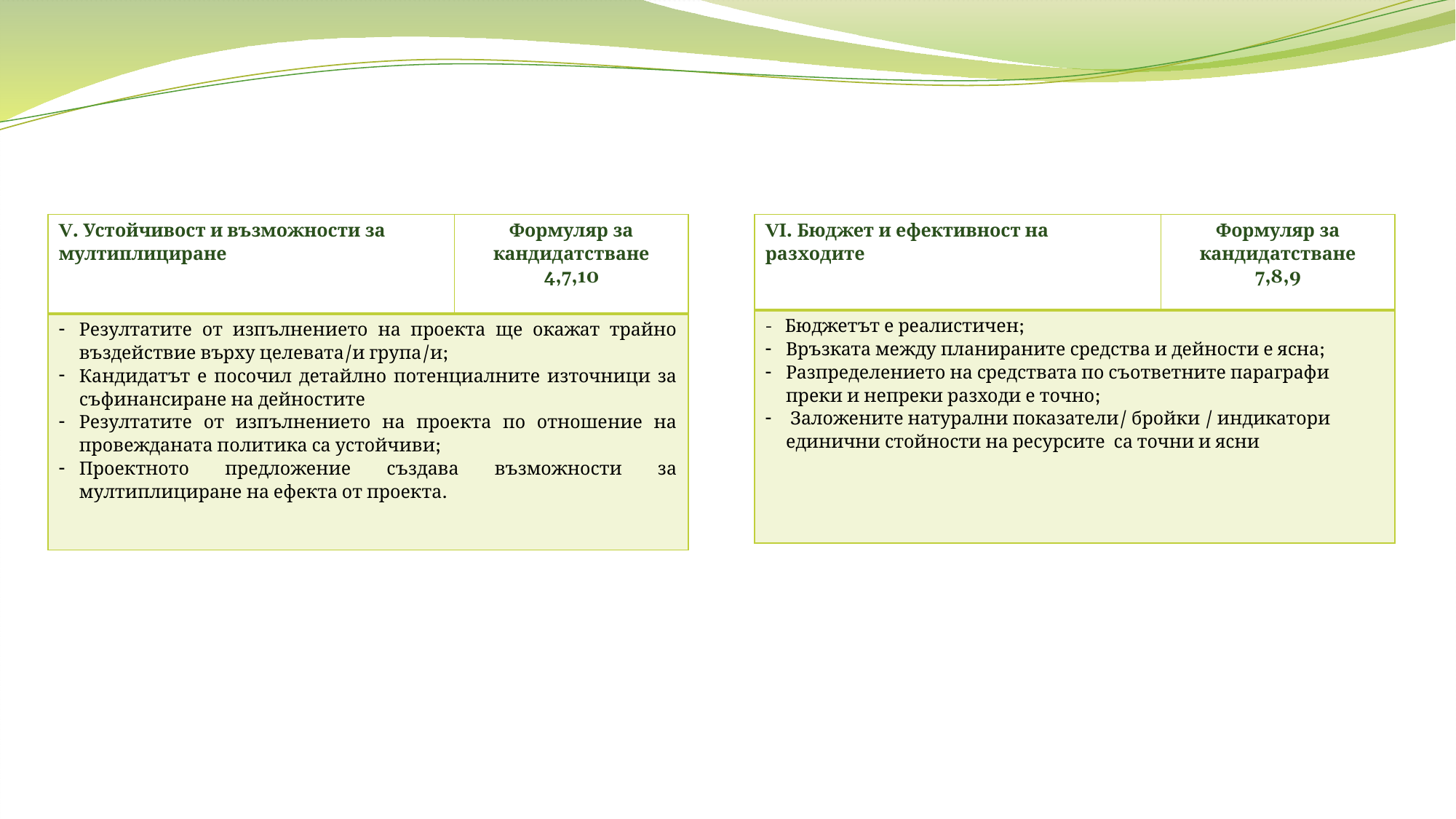

| V. Устойчивост и възможности за мултиплициране | Формуляр за кандидатстване 4,7,10 |
| --- | --- |
| Резултатите от изпълнението на проекта ще окажат трайно въздействие върху целевата/и група/и; Кандидатът е посочил детайлно потенциалните източници за съфинансиране на дейностите Резултатите от изпълнението на проекта по отношение на провежданата политика са устойчиви; Проектното предложение създава възможности за мултиплициране на ефекта от проекта. |  |
| VІ. Бюджет и ефективност на разходите | Формуляр за кандидатстване 7,8,9 |
| --- | --- |
| - Бюджетът е реалистичен; Връзката между планираните средства и дейности е ясна; Разпределението на средствата по съответните параграфи преки и непреки разходи е точно; Заложените натурални показатели/ бройки / индикатори единични стойности на ресурсите са точни и ясни |  |